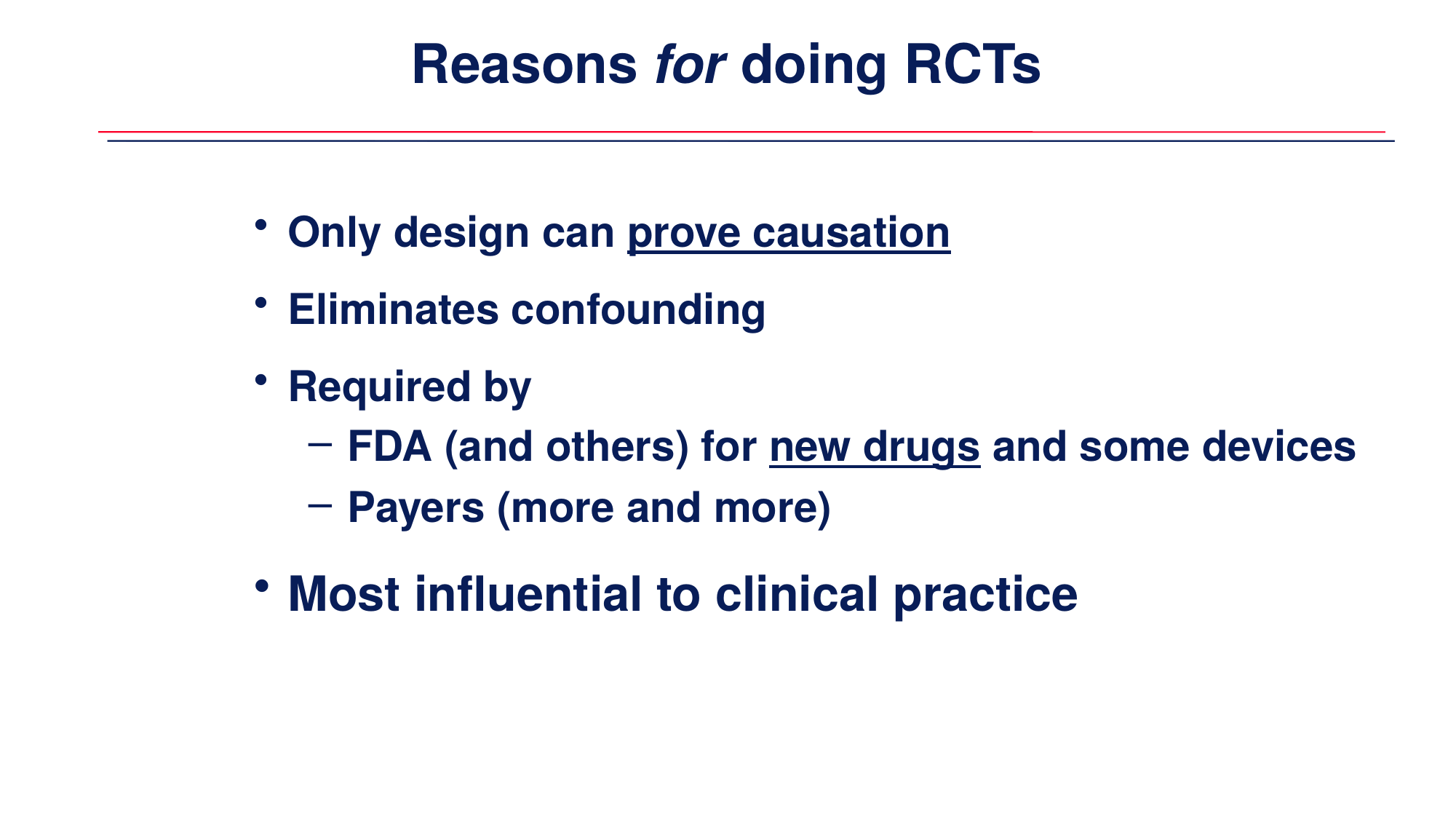

# Reasons for doing RCTs
Only design can prove causation
Eliminates confounding
Required by
 FDA (and others) for new drugs and some devices
 Payers (more and more)
Most influential to clinical practice